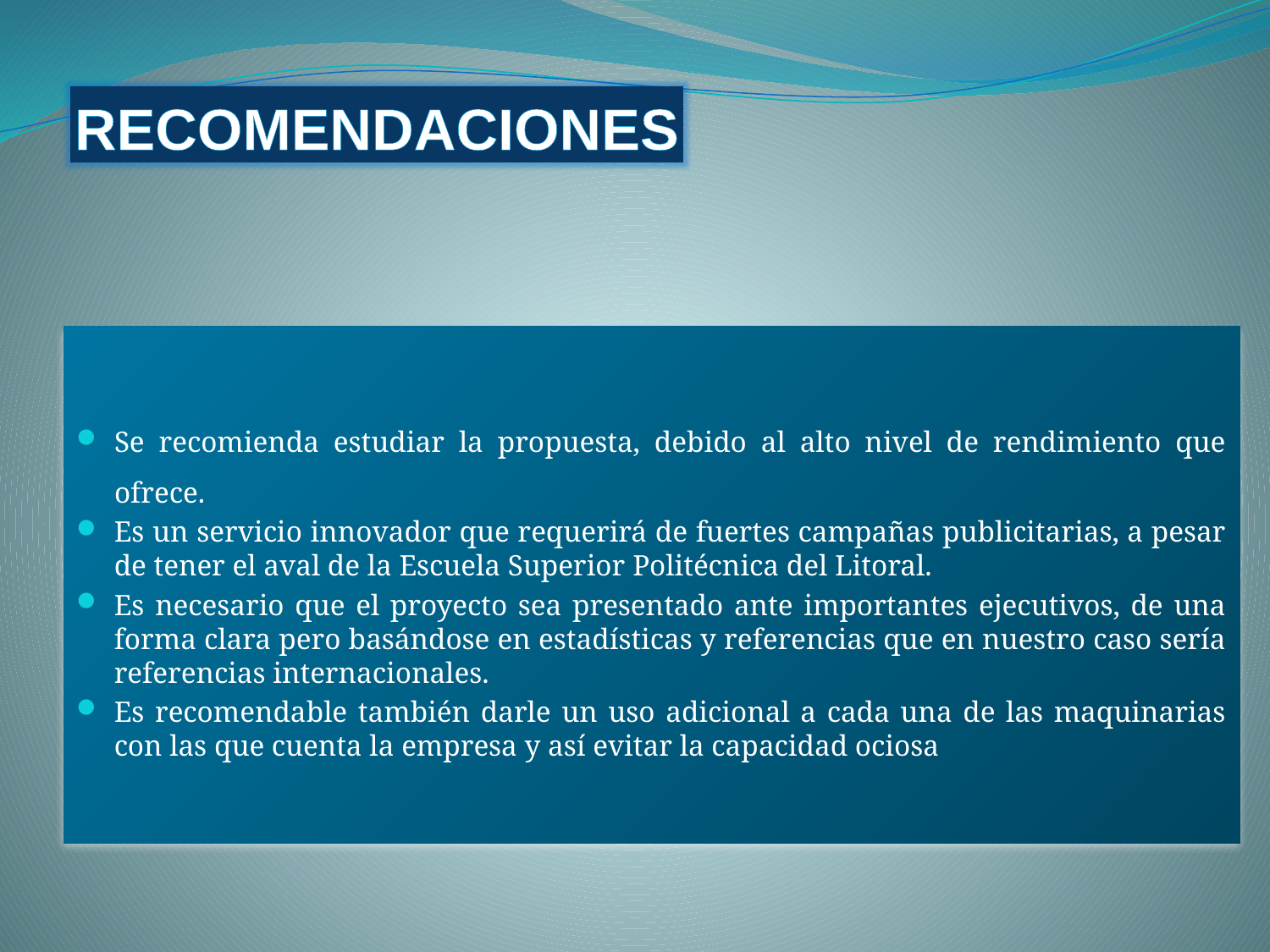

RECOMENDACIONES
Se recomienda estudiar la propuesta, debido al alto nivel de rendimiento que ofrece.
Es un servicio innovador que requerirá de fuertes campañas publicitarias, a pesar de tener el aval de la Escuela Superior Politécnica del Litoral.
Es necesario que el proyecto sea presentado ante importantes ejecutivos, de una forma clara pero basándose en estadísticas y referencias que en nuestro caso sería referencias internacionales.
Es recomendable también darle un uso adicional a cada una de las maquinarias con las que cuenta la empresa y así evitar la capacidad ociosa